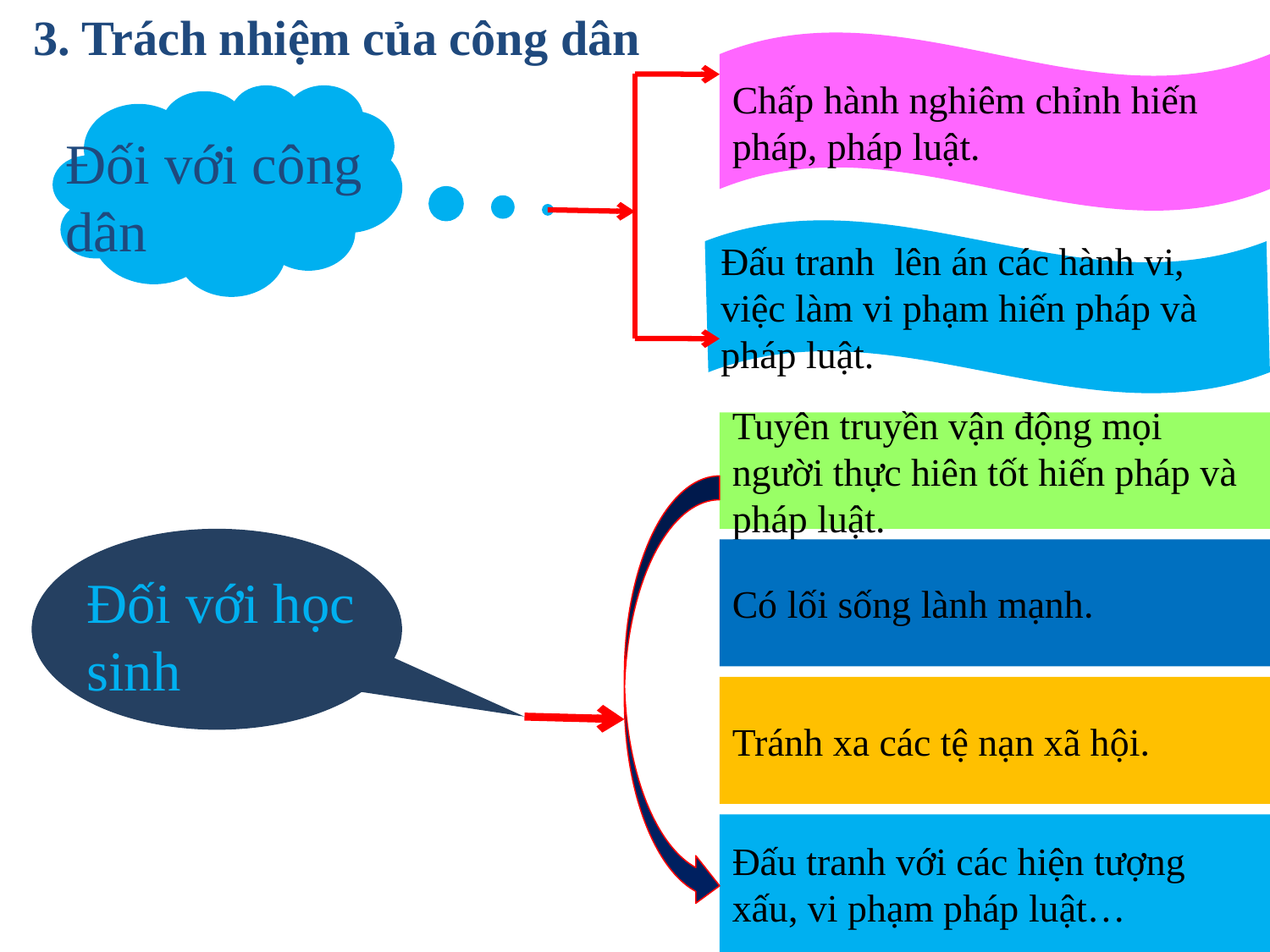

3. Trách nhiệm của công dân
Chấp hành nghiêm chỉnh hiến pháp, pháp luật.

Đối với công    dân
Đấu tranh  lên án các hành vi, việc làm vi phạm hiến pháp và pháp luật.
Tuyên truyền vận động mọi người thực hiên tốt hiến pháp và pháp luật.

Có lối sống lành mạnh.
Đối với học sinh
Tránh xa các tệ nạn xã hội.
Đấu tranh với các hiện tượng xấu, vi phạm pháp luật…